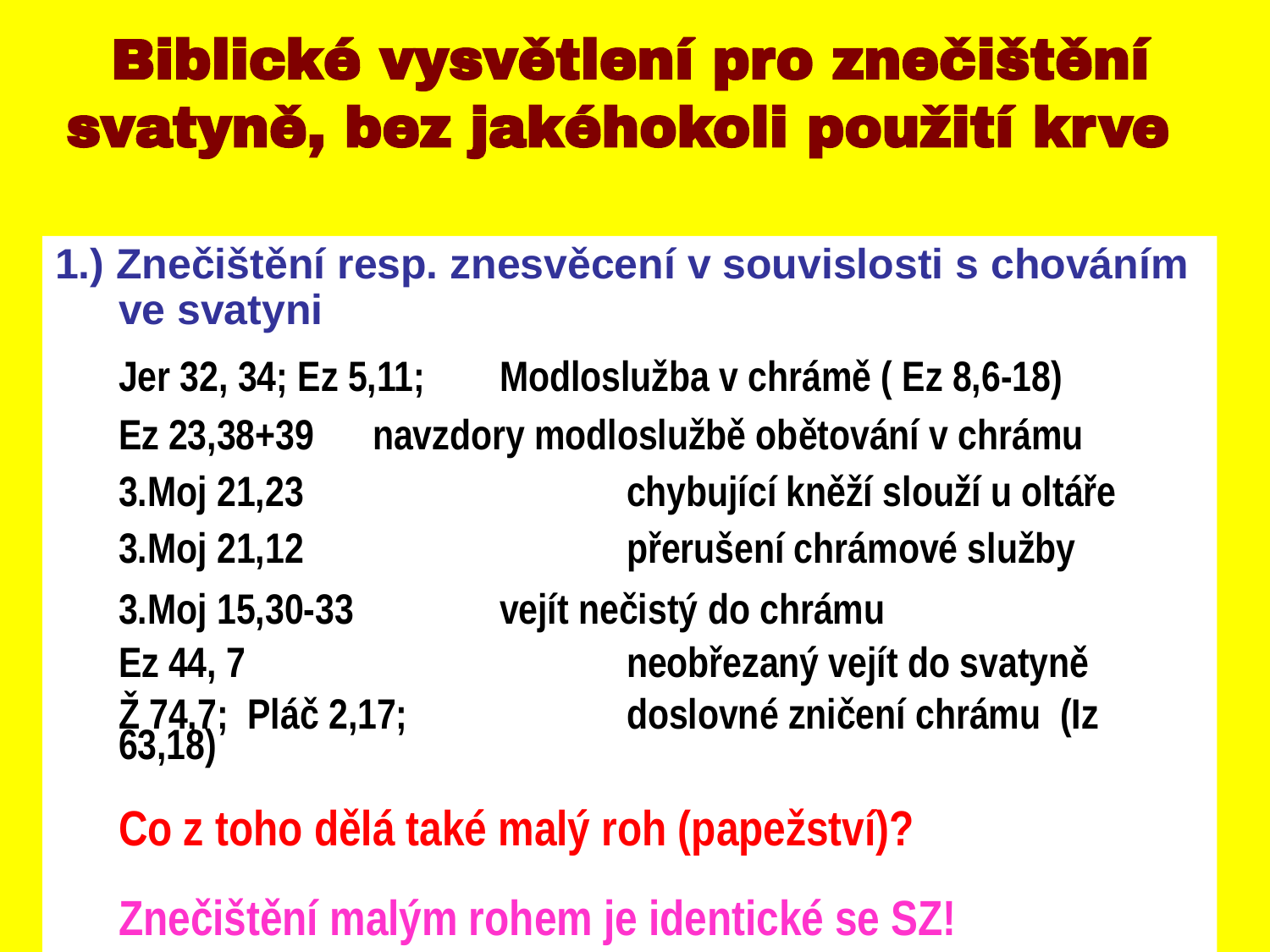

Biblické vysvětlení pro znečištění svatyně, bez jakéhokoli použití krve

1.) Znečištění resp. znesvěcení v souvislosti s chováním ve svatyni
	Jer 32, 34; Ez 5,11; 	Modloslužba v chrámě ( Ez 8,6-18)
	Ez 23,38+39	navzdory modloslužbě obětování v chrámu
	3.Moj 21,23			chybující kněží slouží u oltáře
	3.Moj 21,12			přerušení chrámové služby
	3.Moj 15,30-33		vejít nečistý do chrámu
	Ez 44, 7			neobřezaný vejít do svatyně
	Ž 74,7;  Pláč 2,17;		doslovné zničení chrámu  (Iz 63,18)
	Co z toho dělá také malý roh (papežství)?
	Znečištění malým rohem je identické se SZ!